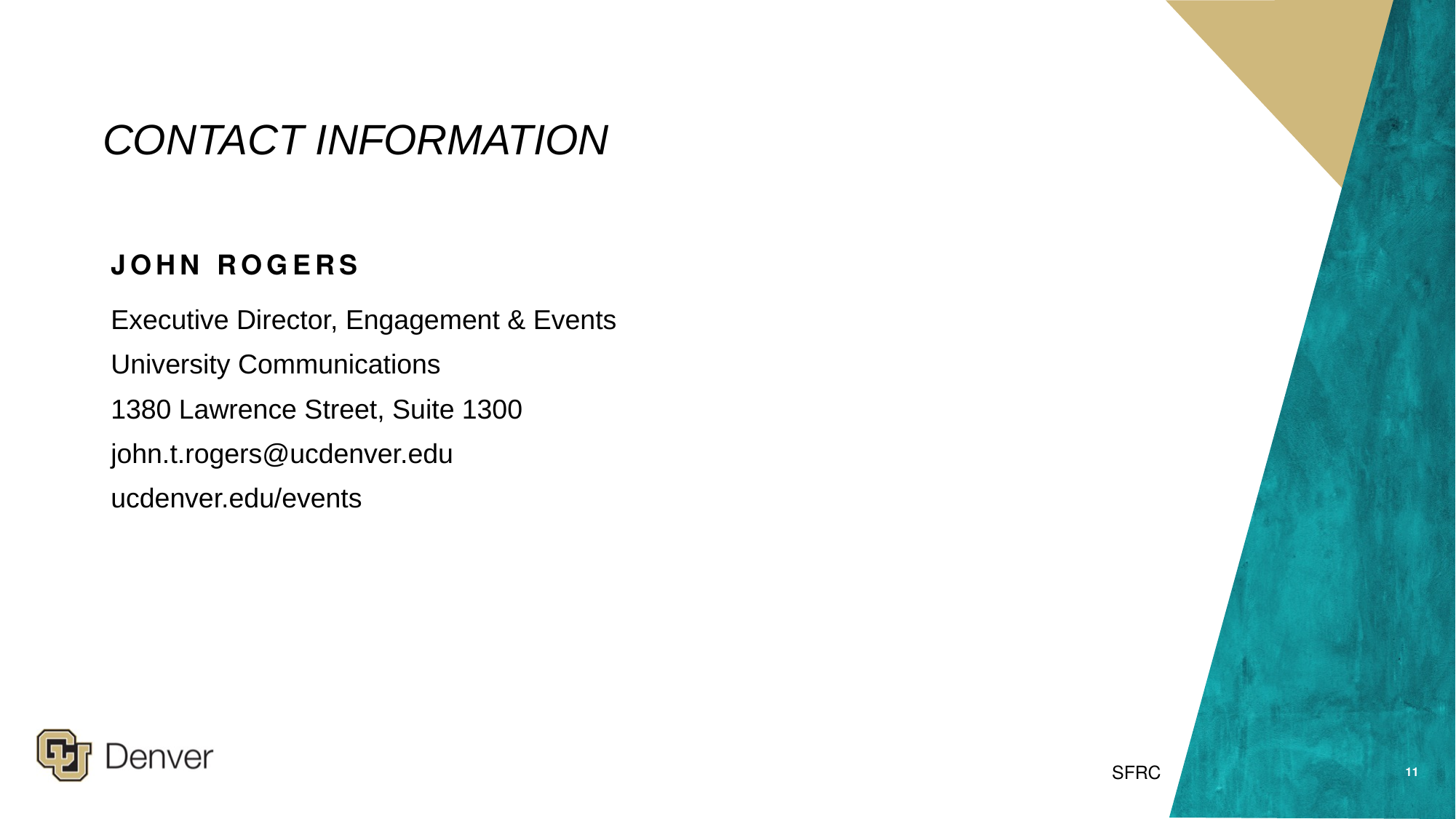

# CONTACT INFORMATION
JOHN ROGERS
Executive Director, Engagement & Events
University Communications
1380 Lawrence Street, Suite 1300
john.t.rogers@ucdenver.edu
ucdenver.edu/events
11
SFRC